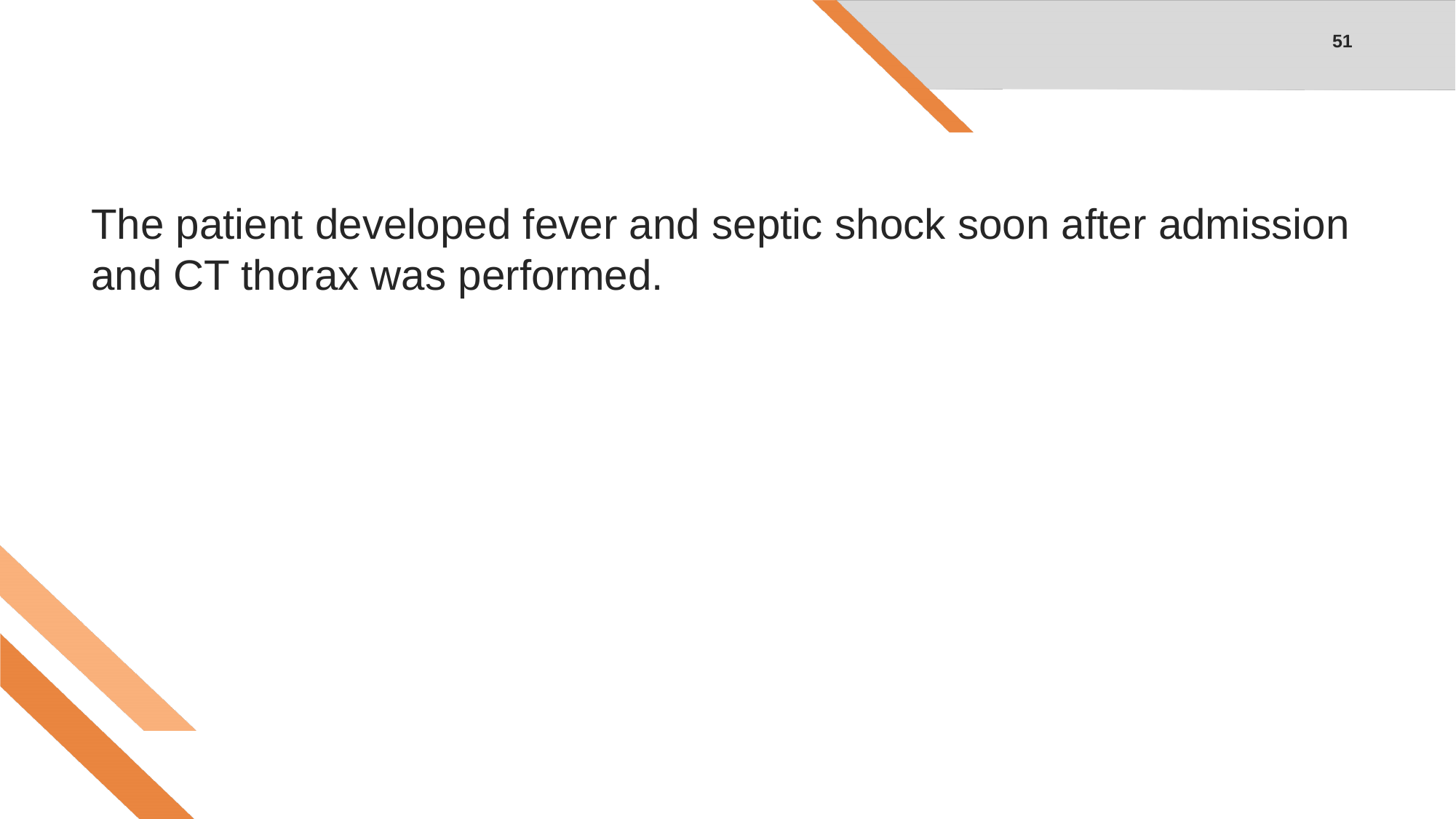

51
#
The patient developed fever and septic shock soon after admission and CT thorax was performed.